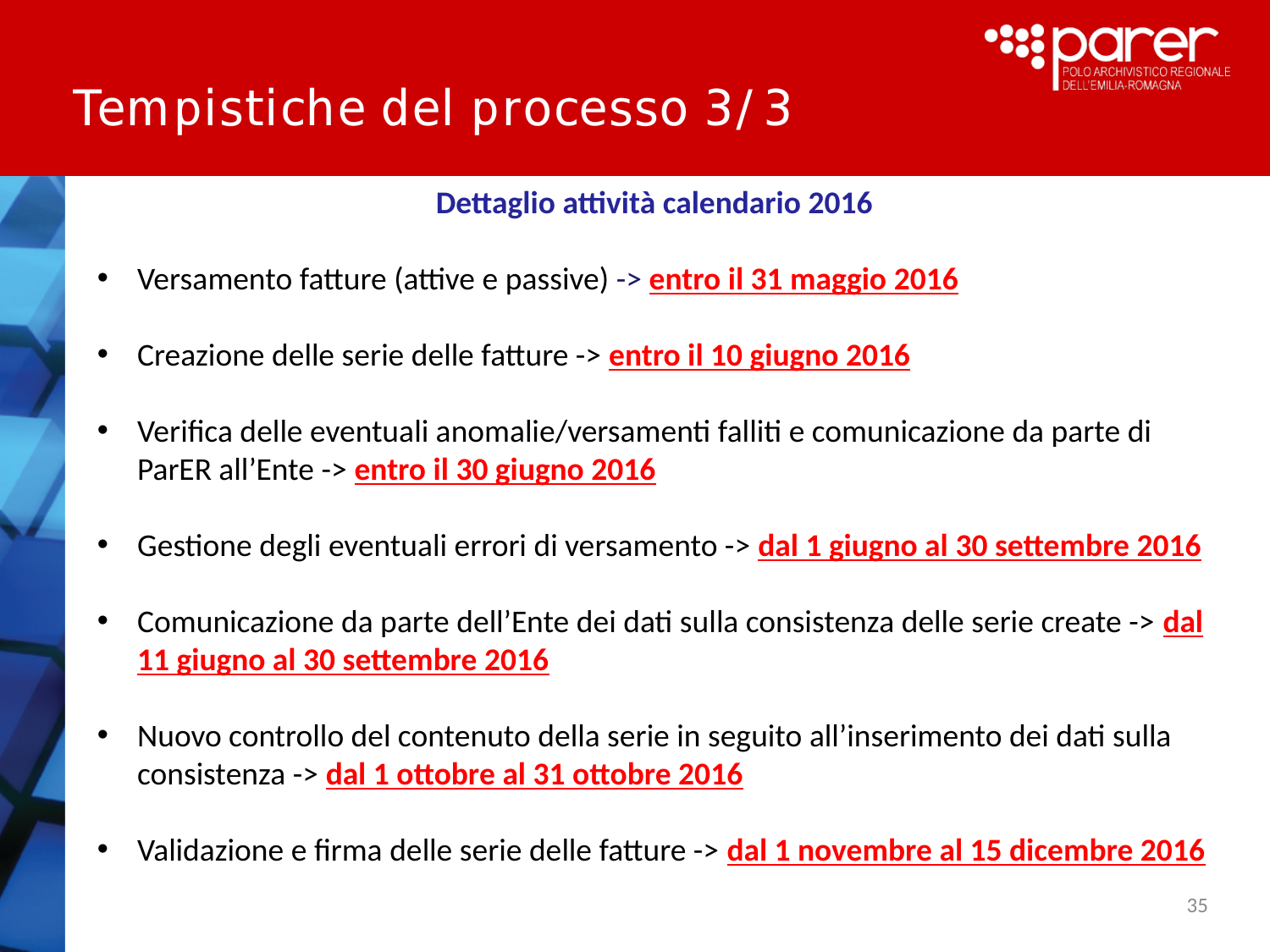

Tempistiche del processo 3/3
Dettaglio attività calendario 2016

Versamento fatture (attive e passive) -> entro il 31 maggio 2016

Creazione delle serie delle fatture -> entro il 10 giugno 2016

Verifica delle eventuali anomalie/versamenti falliti e comunicazione da parte di ParER all’Ente -> entro il 30 giugno 2016

Gestione degli eventuali errori di versamento -> dal 1 giugno al 30 settembre 2016

Comunicazione da parte dell’Ente dei dati sulla consistenza delle serie create -> dal 11 giugno al 30 settembre 2016

Nuovo controllo del contenuto della serie in seguito all’inserimento dei dati sulla consistenza -> dal 1 ottobre al 31 ottobre 2016

Validazione e firma delle serie delle fatture -> dal 1 novembre al 15 dicembre 2016

35